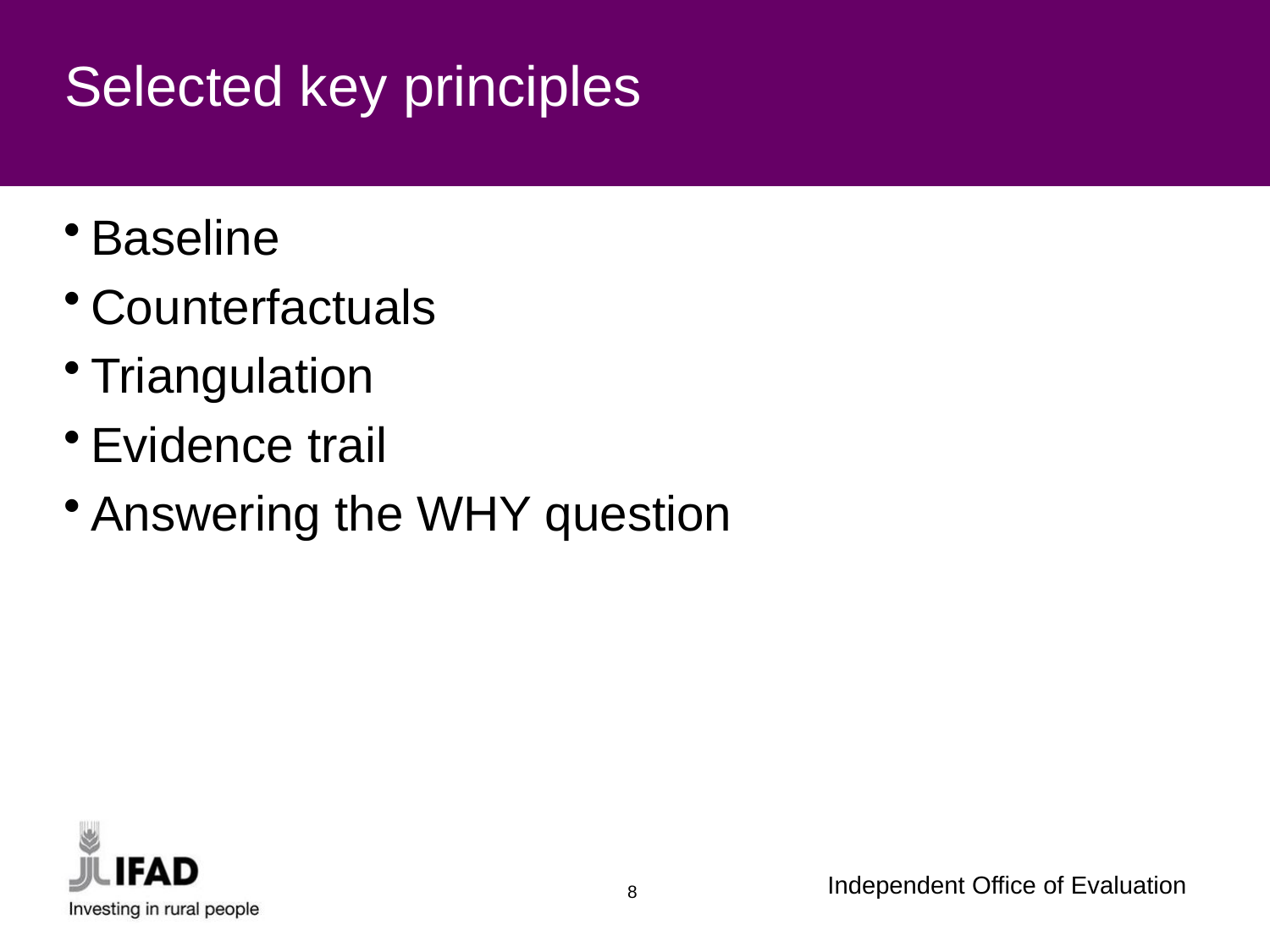

# Selected key principles
Baseline
Counterfactuals
Triangulation
Evidence trail
Answering the WHY question
8